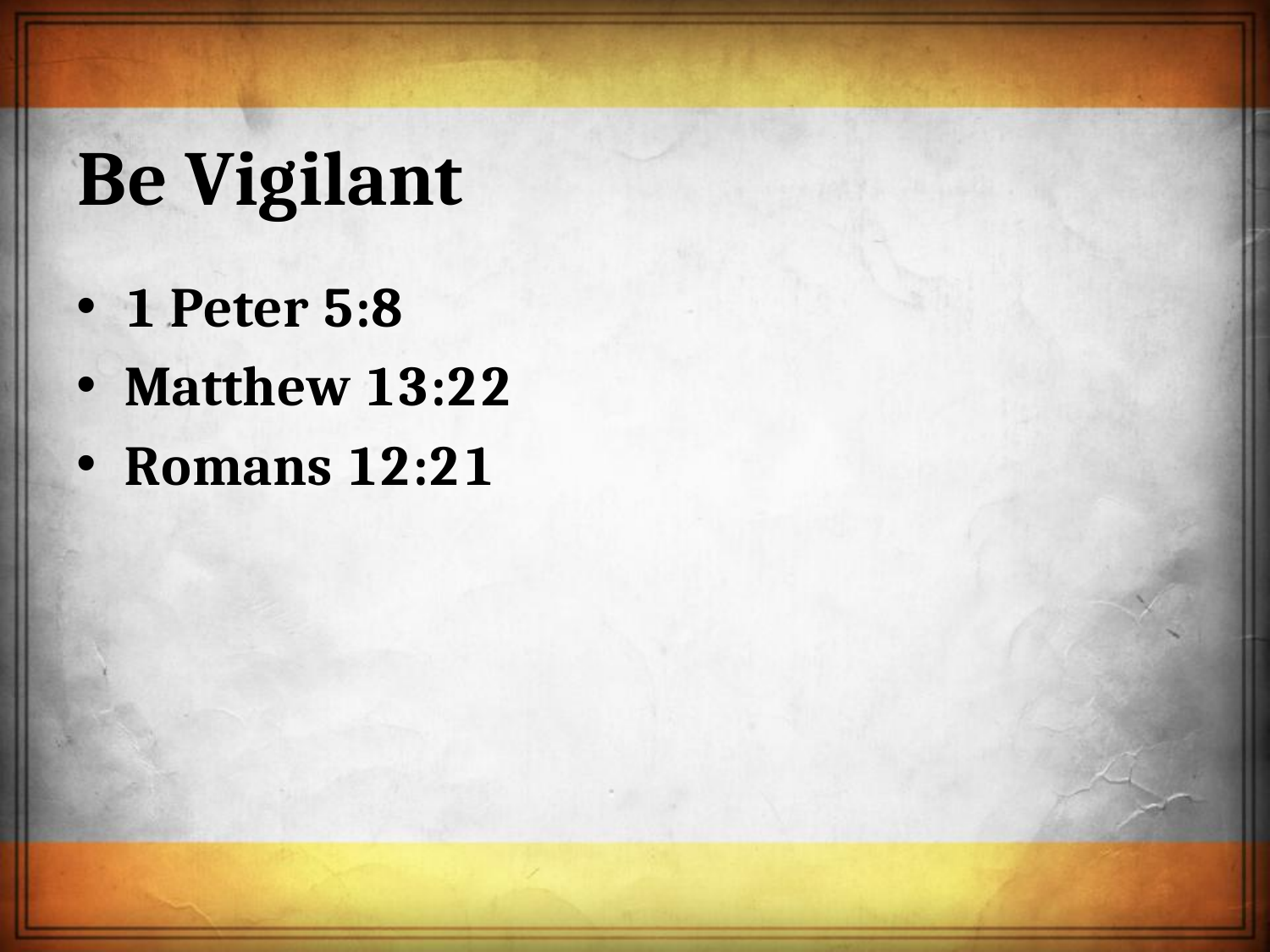

# Be Vigilant
1 Peter 5:8
Matthew 13:22
Romans 12:21